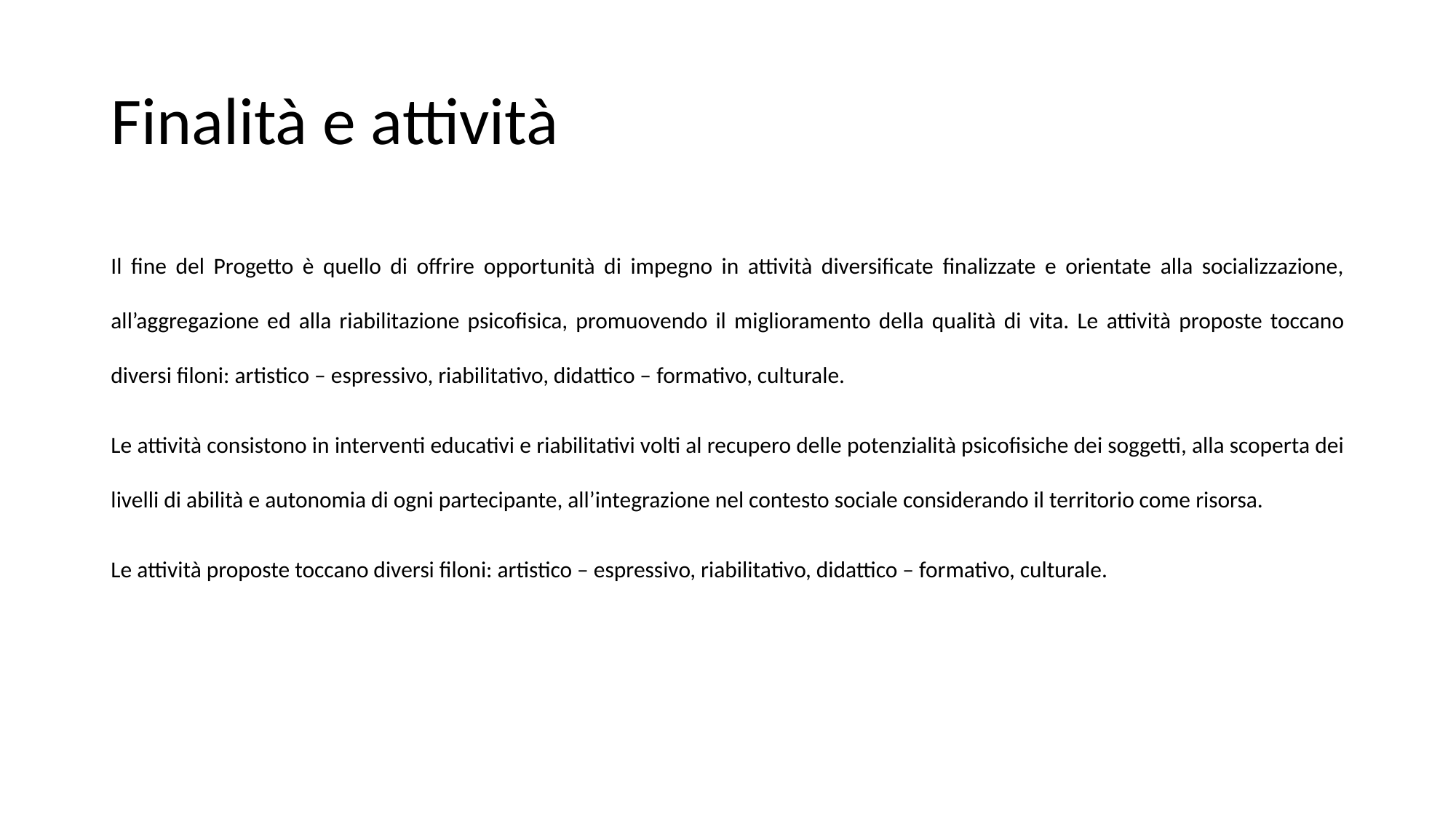

# Finalità e attività
Il fine del Progetto è quello di offrire opportunità di impegno in attività diversificate finalizzate e orientate alla socializzazione, all’aggregazione ed alla riabilitazione psicofisica, promuovendo il miglioramento della qualità di vita. Le attività proposte toccano diversi filoni: artistico – espressivo, riabilitativo, didattico – formativo, culturale.
Le attività consistono in interventi educativi e riabilitativi volti al recupero delle potenzialità psicofisiche dei soggetti, alla scoperta dei livelli di abilità e autonomia di ogni partecipante, all’integrazione nel contesto sociale considerando il territorio come risorsa.
Le attività proposte toccano diversi filoni: artistico – espressivo, riabilitativo, didattico – formativo, culturale.